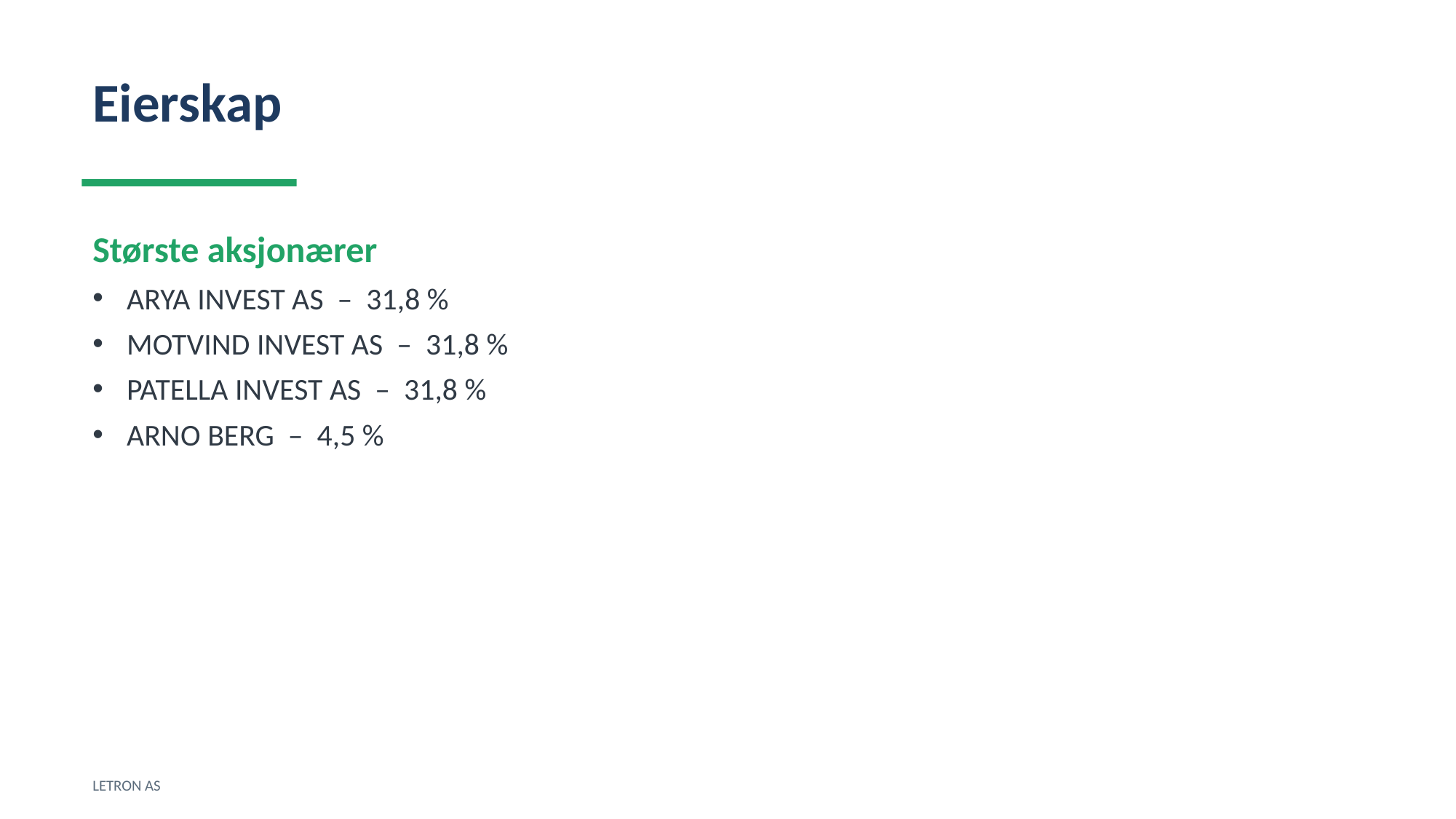

Eierskap

Største aksjonærer
ARYA INVEST AS  –  31,8 %
MOTVIND INVEST AS  –  31,8 %
PATELLA INVEST AS  –  31,8 %
ARNO BERG  –  4,5 %
LETRON AS